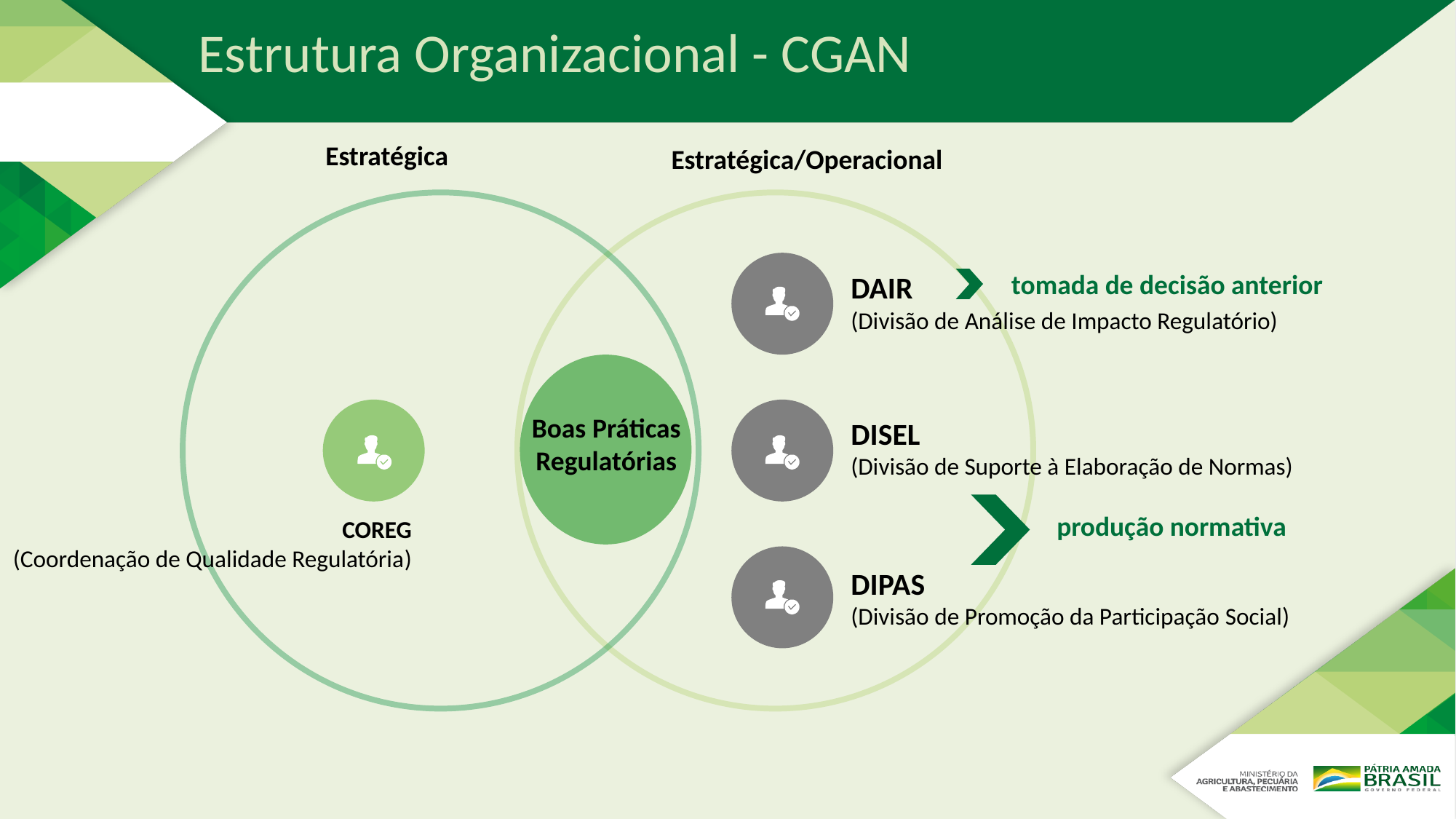

# Estrutura Organizacional - CGAN
Estratégica
Estratégica/Operacional

tomada de decisão anterior
DAIR
(Divisão de Análise de Impacto Regulatório)

Boas Práticas Regulatórias
DISEL
(Divisão de Suporte à Elaboração de Normas)

produção normativa
COREG
(Coordenação de Qualidade Regulatória)

DIPAS
(Divisão de Promoção da Participação Social)